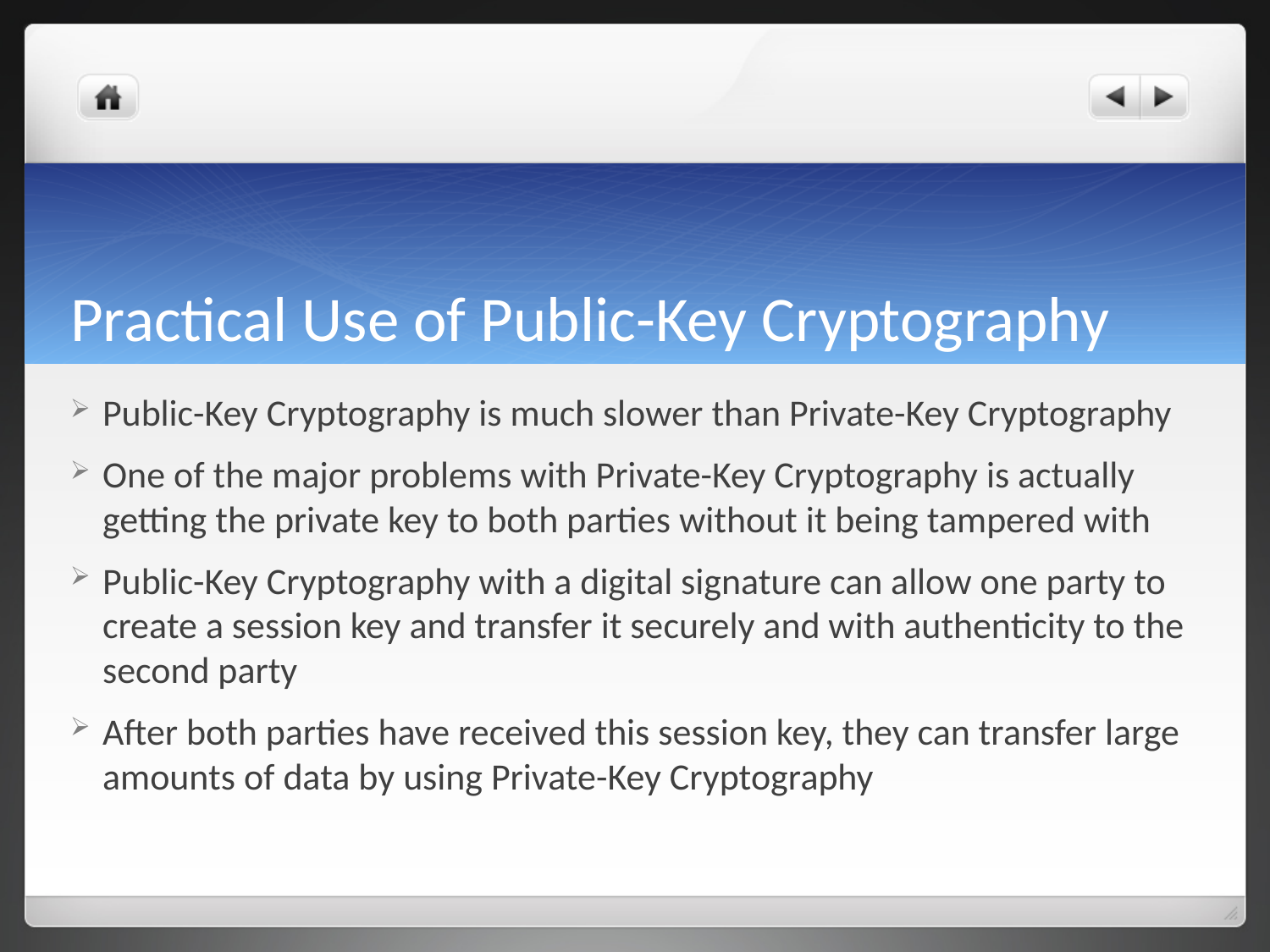

# Practical Use of Public-Key Cryptography
Public-Key Cryptography is much slower than Private-Key Cryptography
One of the major problems with Private-Key Cryptography is actually getting the private key to both parties without it being tampered with
Public-Key Cryptography with a digital signature can allow one party to create a session key and transfer it securely and with authenticity to the second party
After both parties have received this session key, they can transfer large amounts of data by using Private-Key Cryptography